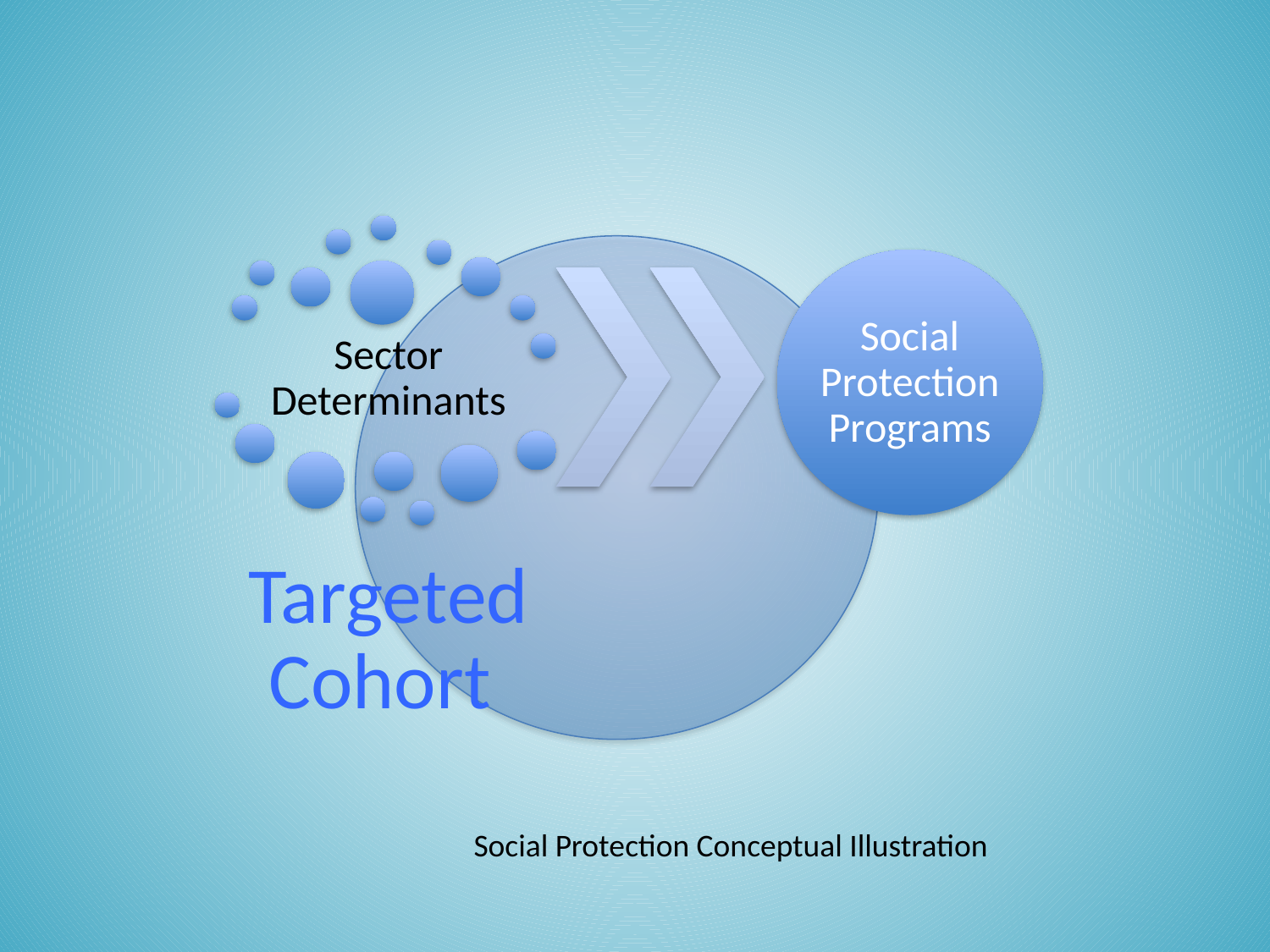

Sector Determinants
Targeted Cohort
Social Protection Programs

Social Protection Conceptual Illustration